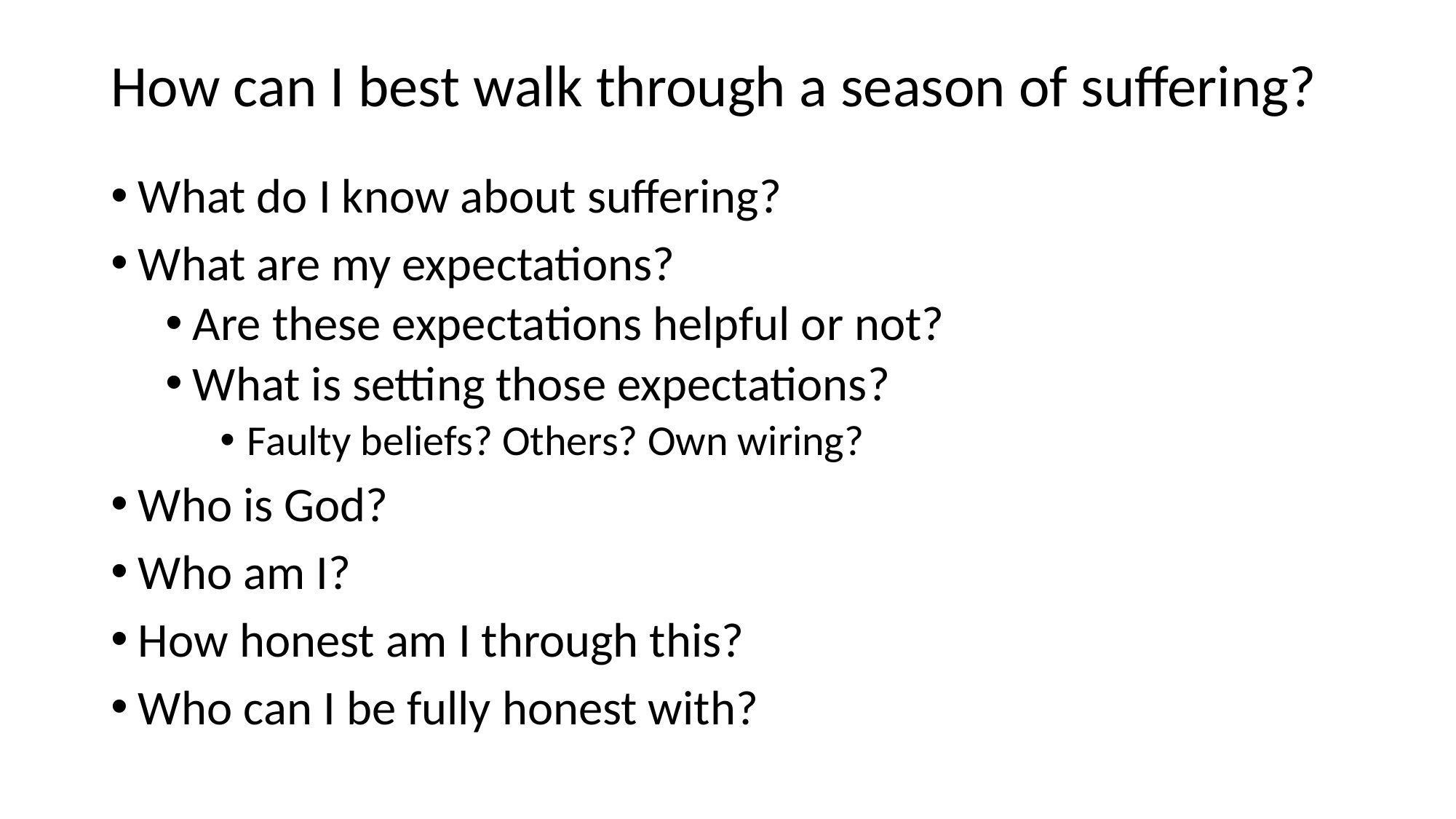

# How can I best walk through a season of suffering?
What do I know about suffering?
What are my expectations?
Are these expectations helpful or not?
What is setting those expectations?
Faulty beliefs? Others? Own wiring?
Who is God?
Who am I?
How honest am I through this?
Who can I be fully honest with?